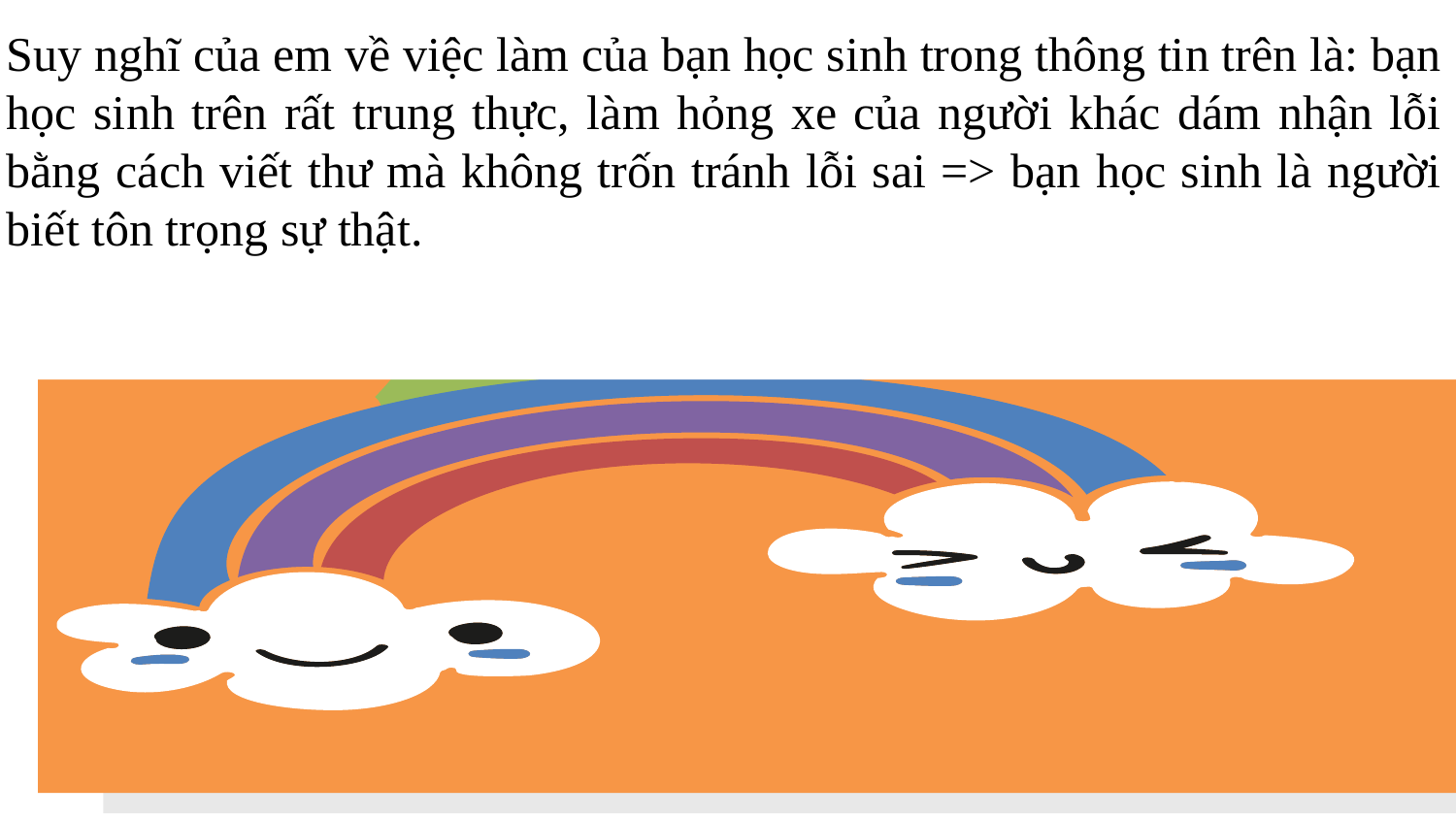

Suy nghĩ của em về việc làm của bạn học sinh trong thông tin trên là: bạn học sinh trên rất trung thực, làm hỏng xe của người khác dám nhận lỗi bằng cách viết thư mà không trốn tránh lỗi sai => bạn học sinh là người biết tôn trọng sự thật.